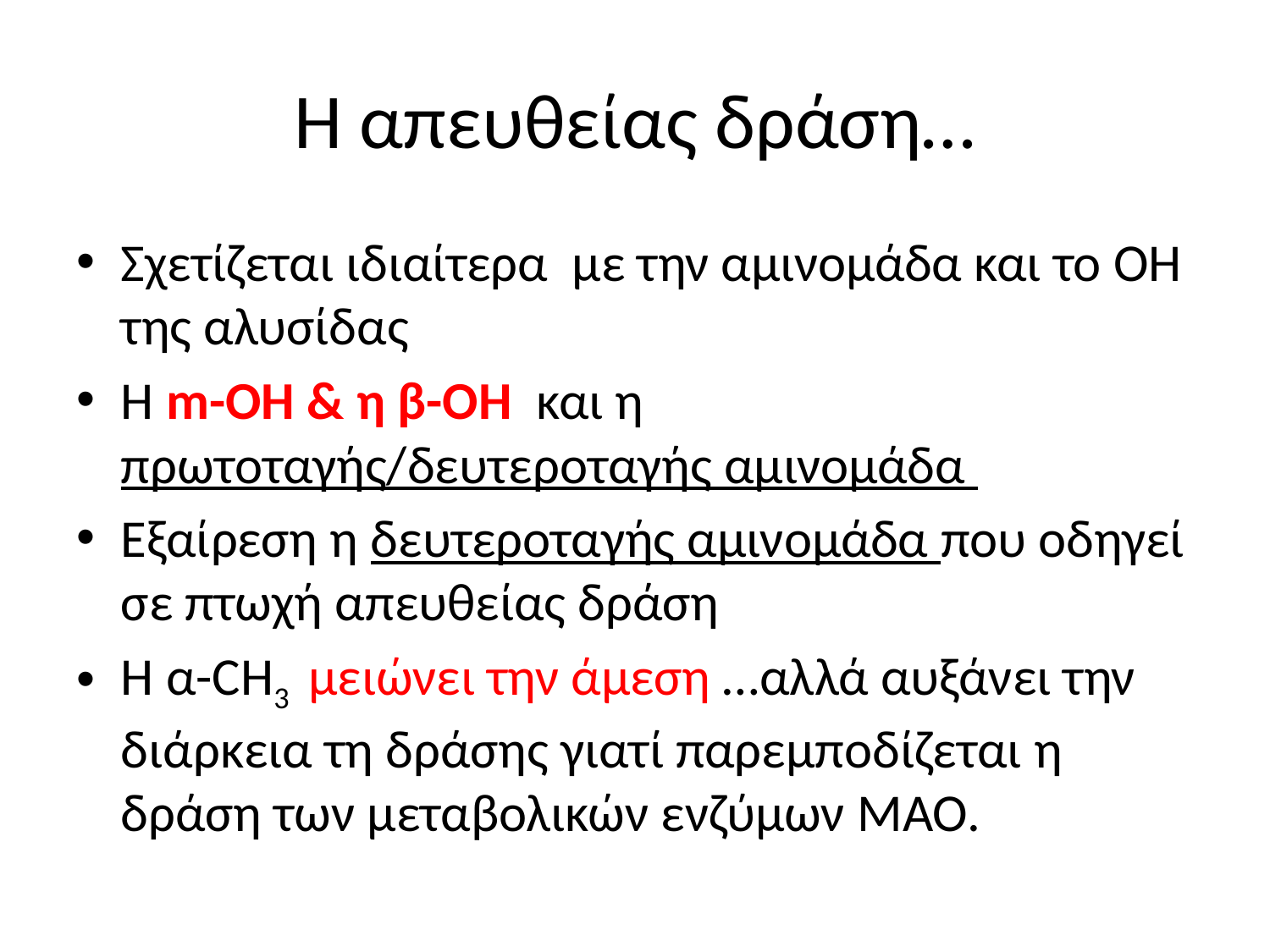

# Η απευθείας δράση…
Σχετίζεται ιδιαίτερα  με την αμινομάδα και το ΟΗ της αλυσίδας
Η m-OH & η β-ΟΗ  και η πρωτοταγής/δευτεροταγής αμινομάδα
Εξαίρεση η δευτεροταγής αμινομάδα που οδηγεί σε πτωχή απευθείας δράση
Η α-CH3  μειώνει την άμεση …αλλά αυξάνει την διάρκεια τη δράσης γιατί παρεμποδίζεται η δράση των μεταβολικών ενζύμων ΜΑΟ.